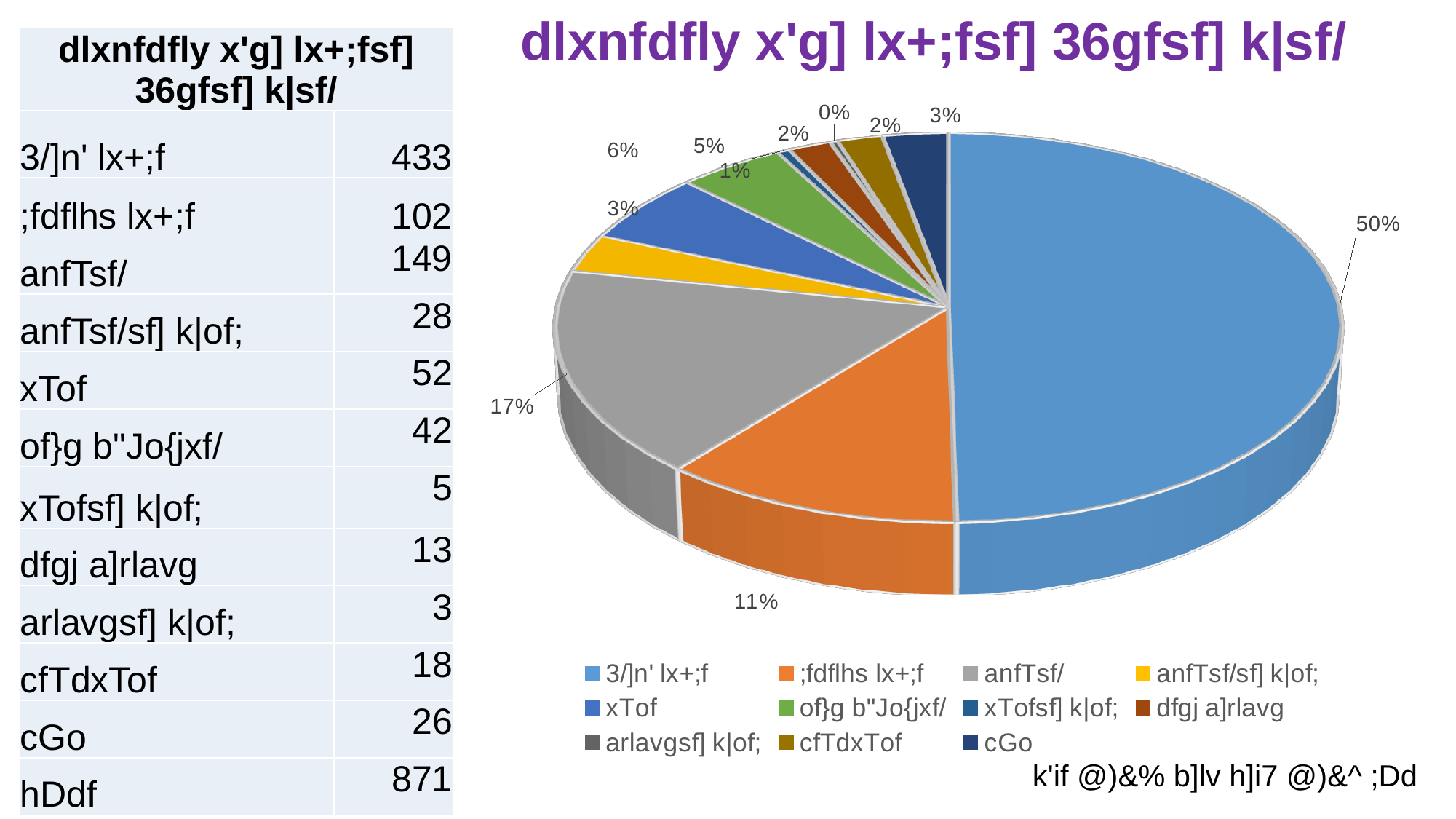

dlxnfdfly x'g] lx+;fsf] 36gfsf] k|sf/
| dlxnfdfly x'g] lx+;fsf] 36gfsf] k|sf/ |  |
| --- | --- |
| 3/]n' lx+;f | 433 |
| ;fdflhs lx+;f | 102 |
| anfTsf/ | 149 |
| anfTsf/sf] k|of; | 28 |
| xTof | 52 |
| of}g b"Jo{jxf/ | 42 |
| xTofsf] k|of; | 5 |
| dfgj a]rlavg | 13 |
| arlavgsf] k|of; | 3 |
| cfTdxTof | 18 |
| cGo | 26 |
| hDdf | 871 |

[unsupported chart]

k'if @)&% b]lv h]i7 @)&^ ;Dd